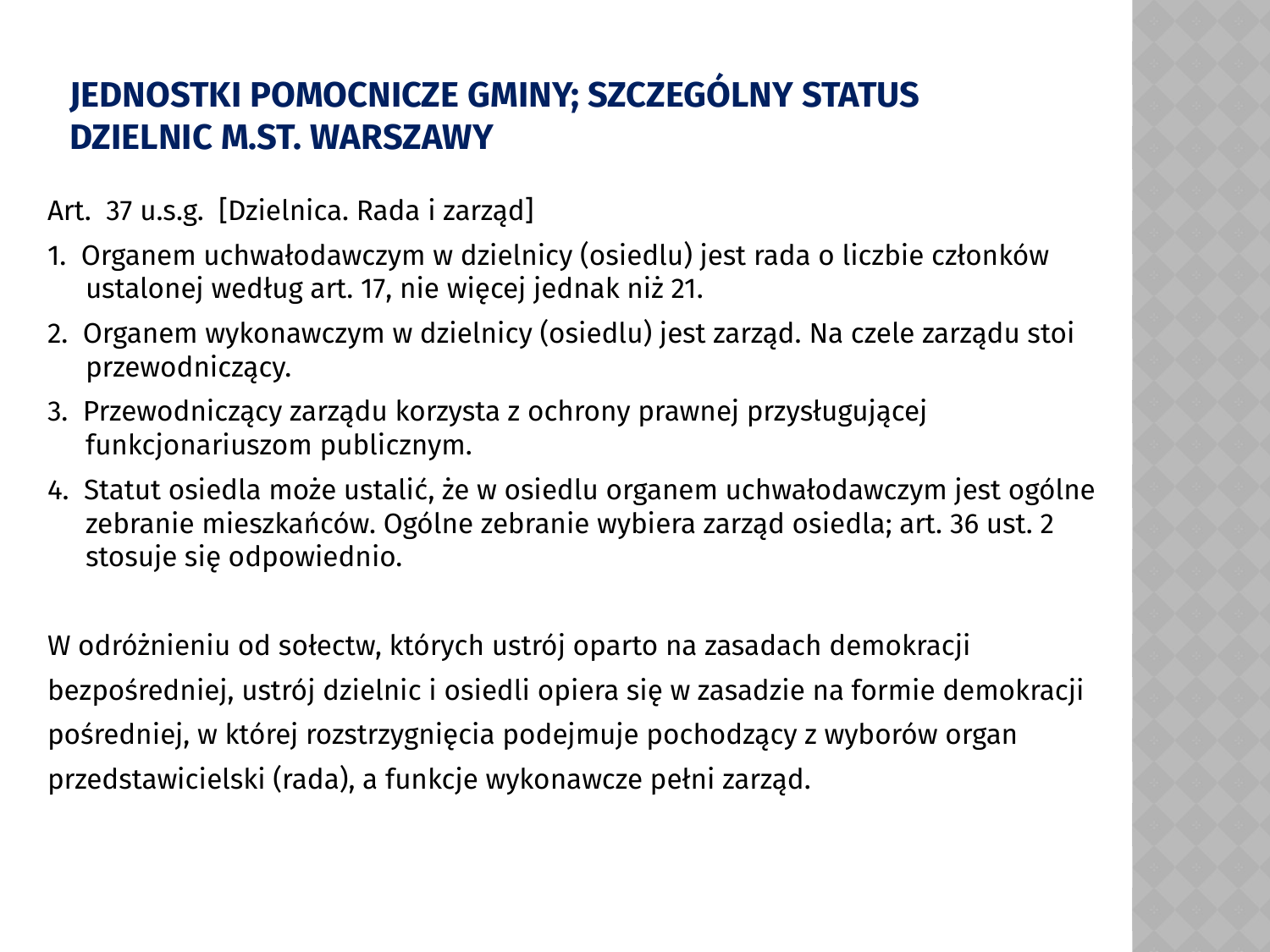

# Jednostki pomocnicze gminy; szczególny status dzielnic m.st. Warszawy
Art.  37 u.s.g.  [Dzielnica. Rada i zarząd]
1.  Organem uchwałodawczym w dzielnicy (osiedlu) jest rada o liczbie członków ustalonej według art. 17, nie więcej jednak niż 21.
2.  Organem wykonawczym w dzielnicy (osiedlu) jest zarząd. Na czele zarządu stoi przewodniczący.
3.  Przewodniczący zarządu korzysta z ochrony prawnej przysługującej funkcjonariuszom publicznym.
4.  Statut osiedla może ustalić, że w osiedlu organem uchwałodawczym jest ogólne zebranie mieszkańców. Ogólne zebranie wybiera zarząd osiedla; art. 36 ust. 2 stosuje się odpowiednio.

W odróżnieniu od sołectw, których ustrój oparto na zasadach demokracji
bezpośredniej, ustrój dzielnic i osiedli opiera się w zasadzie na formie demokracji
pośredniej, w której rozstrzygnięcia podejmuje pochodzący z wyborów organ
przedstawicielski (rada), a funkcje wykonawcze pełni zarząd.